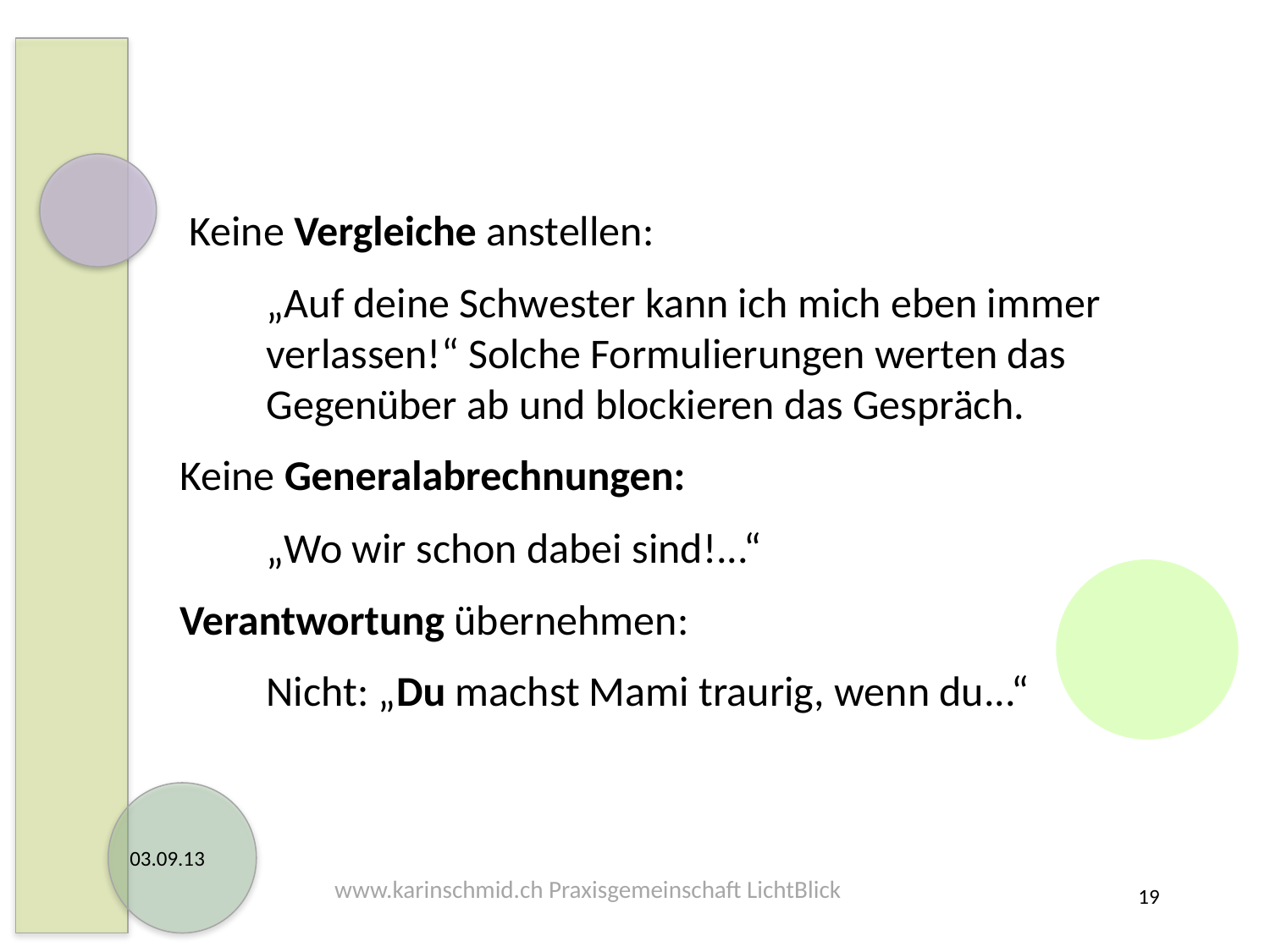

Keine Vergleiche anstellen:
„Auf deine Schwester kann ich mich eben immer verlassen!“ Solche Formulierungen werten das Gegenüber ab und blockieren das Gespräch.
Keine Generalabrechnungen:
„Wo wir schon dabei sind!...“
Verantwortung übernehmen:
Nicht: „Du machst Mami traurig, wenn du...“